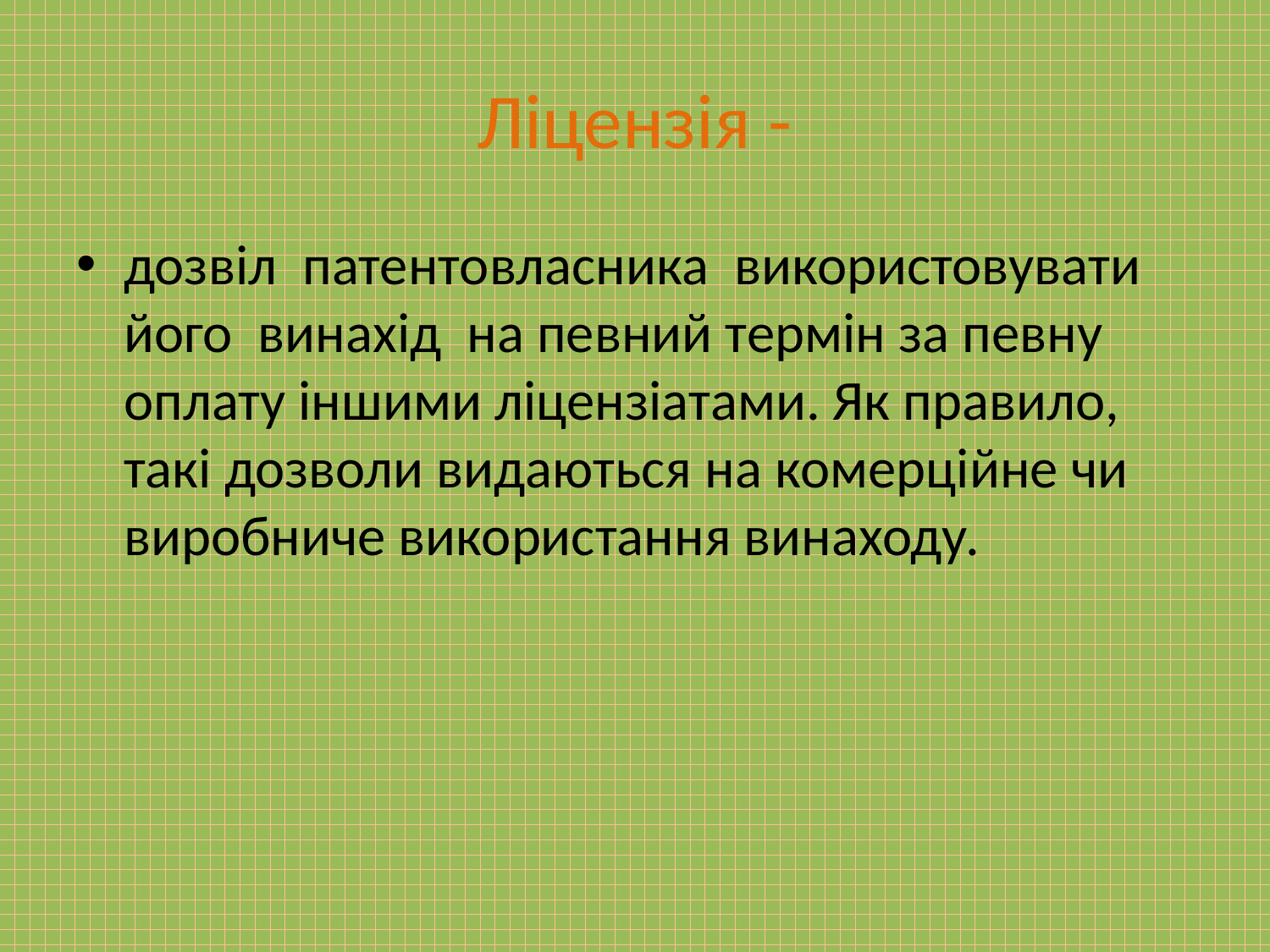

# Ліцензія -
дозвіл  патентовласника  використовувати  його  винахід  на певний термін за певну оплату іншими ліцензіатами. Як правило, такі дозволи видаються на комерційне чи виробниче використання винаходу.